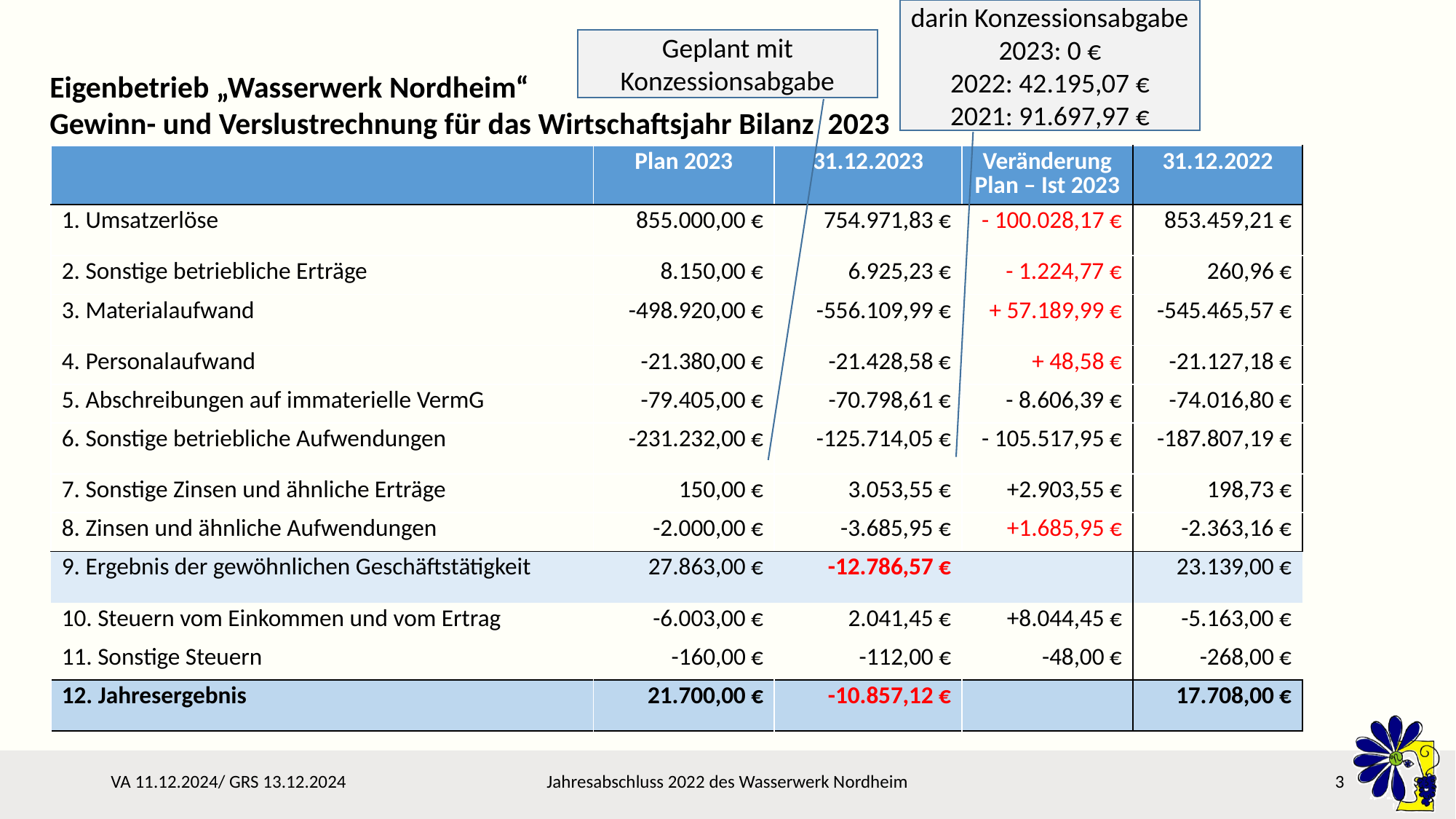

darin Konzessionsabgabe
2023: 0 €
2022: 42.195,07 €
2021: 91.697,97 €
Geplant mit Konzessionsabgabe
Eigenbetrieb „Wasserwerk Nordheim“
Gewinn- und Verslustrechnung für das Wirtschaftsjahr Bilanz  2023
|  | Plan 2023 | 31.12.2023 | Veränderung Plan – Ist 2023 | 31.12.2022 |
| --- | --- | --- | --- | --- |
| 1. Umsatzerlöse | 855.000,00 € | 754.971,83 € | - 100.028,17 € | 853.459,21 € |
| 2. Sonstige betriebliche Erträge | 8.150,00 € | 6.925,23 € | - 1.224,77 € | 260,96 € |
| 3. Materialaufwand | -498.920,00 € | -556.109,99 € | + 57.189,99 € | -545.465,57 € |
| 4. Personalaufwand | -21.380,00 € | -21.428,58 € | + 48,58 € | -21.127,18 € |
| 5. Abschreibungen auf immaterielle VermG | -79.405,00 € | -70.798,61 € | - 8.606,39 € | -74.016,80 € |
| 6. Sonstige betriebliche Aufwendungen | -231.232,00 € | -125.714,05 € | - 105.517,95 € | -187.807,19 € |
| 7. Sonstige Zinsen und ähnliche Erträge | 150,00 € | 3.053,55 € | +2.903,55 € | 198,73 € |
| 8. Zinsen und ähnliche Aufwendungen | -2.000,00 € | -3.685,95 € | +1.685,95 € | -2.363,16 € |
| 9. Ergebnis der gewöhnlichen Geschäftstätigkeit | 27.863,00 € | -12.786,57 € |  | 23.139,00 € |
| 10. Steuern vom Einkommen und vom Ertrag | -6.003,00 € | 2.041,45 € | +8.044,45 € | -5.163,00 € |
| 11. Sonstige Steuern | -160,00 € | -112,00 € | -48,00 € | -268,00 € |
| 12. Jahresergebnis | 21.700,00 € | -10.857,12 € |  | 17.708,00 € |
VA 11.12.2024/ GRS 13.12.2024
Jahresabschluss 2022 des Wasserwerk Nordheim
3